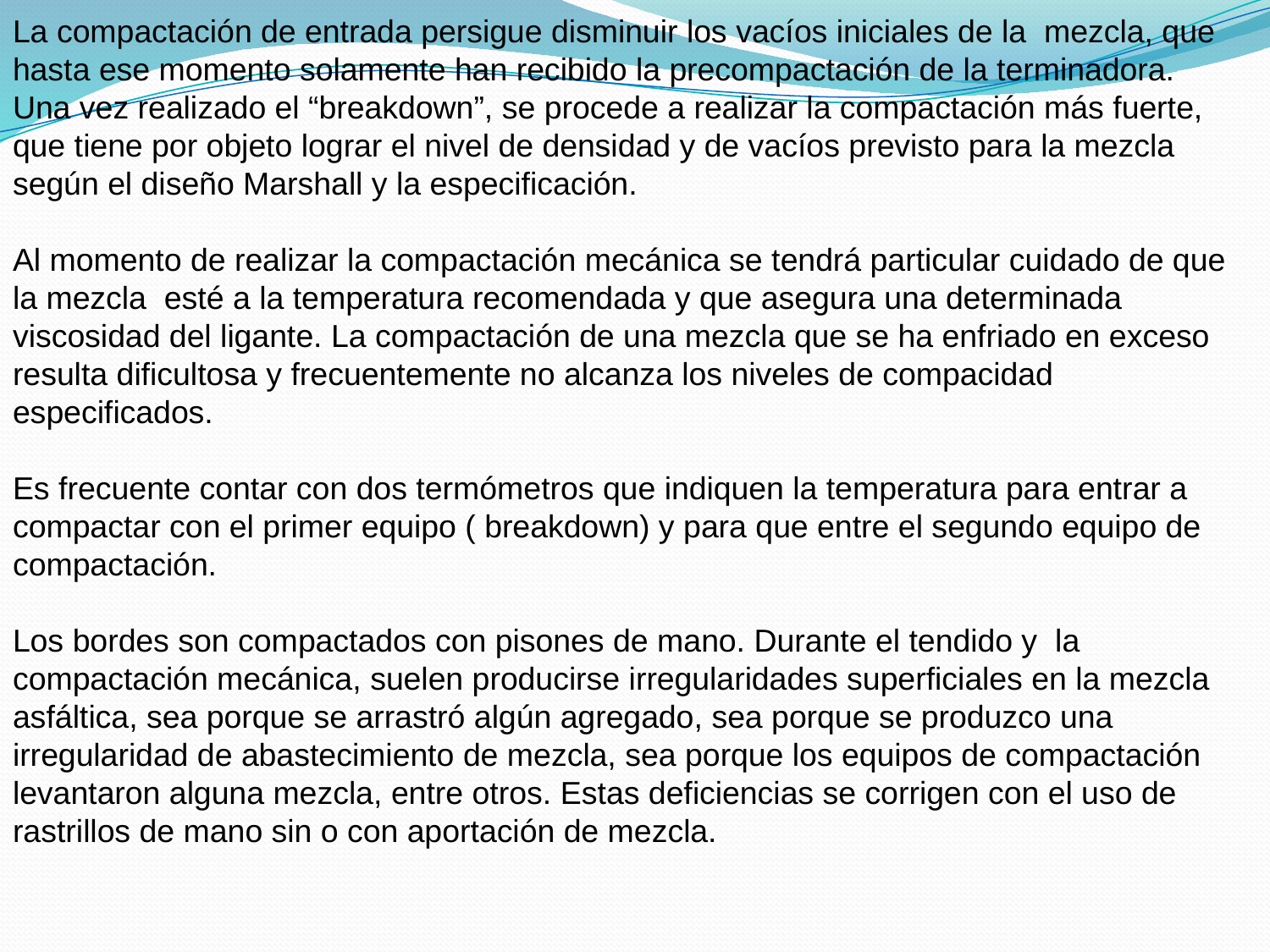

La compactación de entrada persigue disminuir los vacíos iniciales de la  mezcla, que hasta ese momento solamente han recibido la precompactación de la terminadora.
Una vez realizado el “breakdown”, se procede a realizar la compactación más fuerte, que tiene por objeto lograr el nivel de densidad y de vacíos previsto para la mezcla según el diseño Marshall y la especificación.

Al momento de realizar la compactación mecánica se tendrá particular cuidado de que la mezcla  esté a la temperatura recomendada y que asegura una determinada viscosidad del ligante. La compactación de una mezcla que se ha enfriado en exceso resulta dificultosa y frecuentemente no alcanza los niveles de compacidad especificados.

Es frecuente contar con dos termómetros que indiquen la temperatura para entrar a compactar con el primer equipo ( breakdown) y para que entre el segundo equipo de compactación.

Los bordes son compactados con pisones de mano. Durante el tendido y  la compactación mecánica, suelen producirse irregularidades superficiales en la mezcla asfáltica, sea porque se arrastró algún agregado, sea porque se produzco una irregularidad de abastecimiento de mezcla, sea porque los equipos de compactación levantaron alguna mezcla, entre otros. Estas deficiencias se corrigen con el uso de rastrillos de mano sin o con aportación de mezcla.